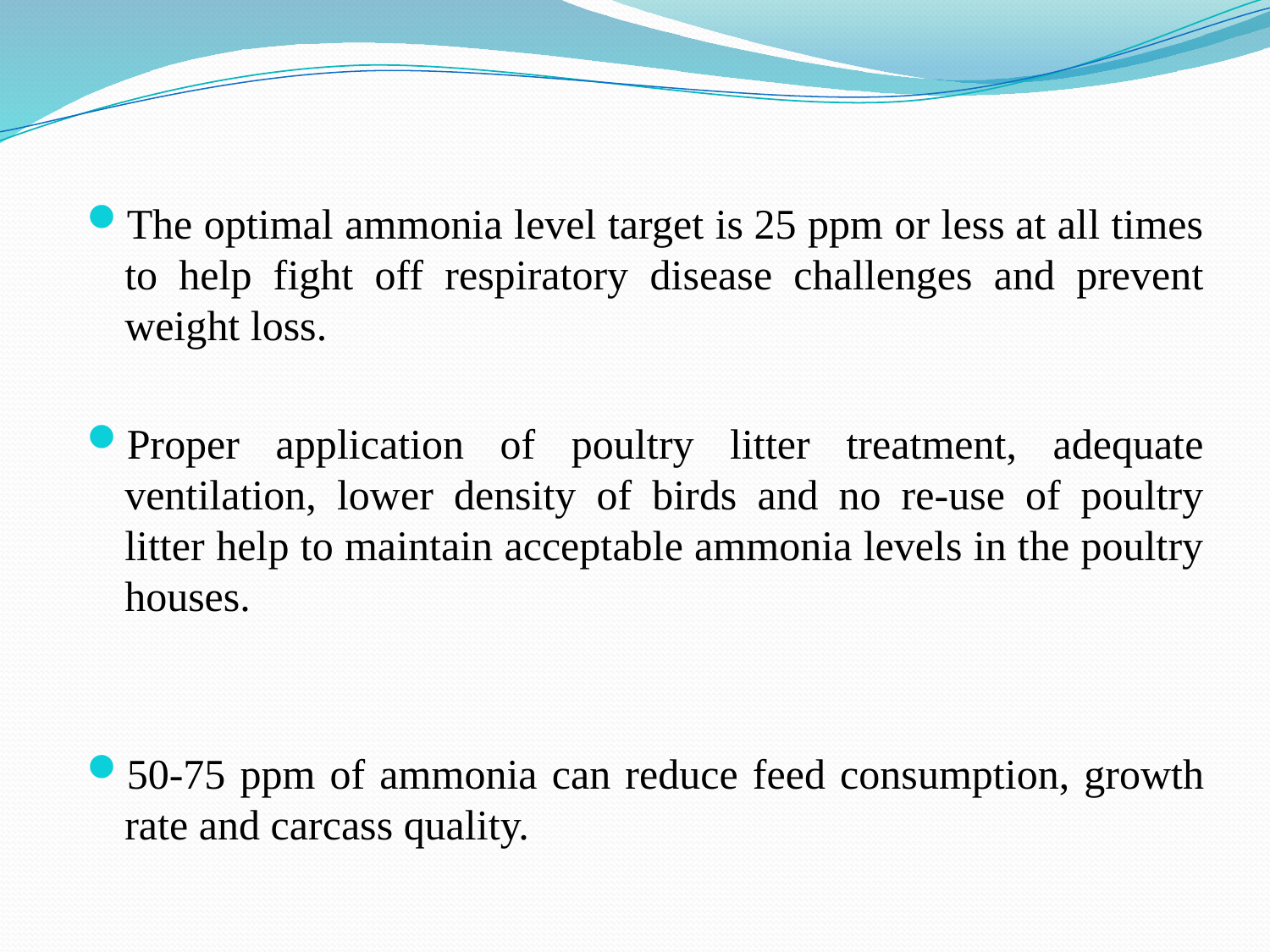

The optimal ammonia level target is 25 ppm or less at all times to help fight off respiratory disease challenges and prevent weight loss.

Proper application of poultry litter treatment, adequate ventilation, lower density of birds and no re-use of poultry litter help to maintain acceptable ammonia levels in the poultry houses.

50-75 ppm of ammonia can reduce feed consumption, growth rate and carcass quality.